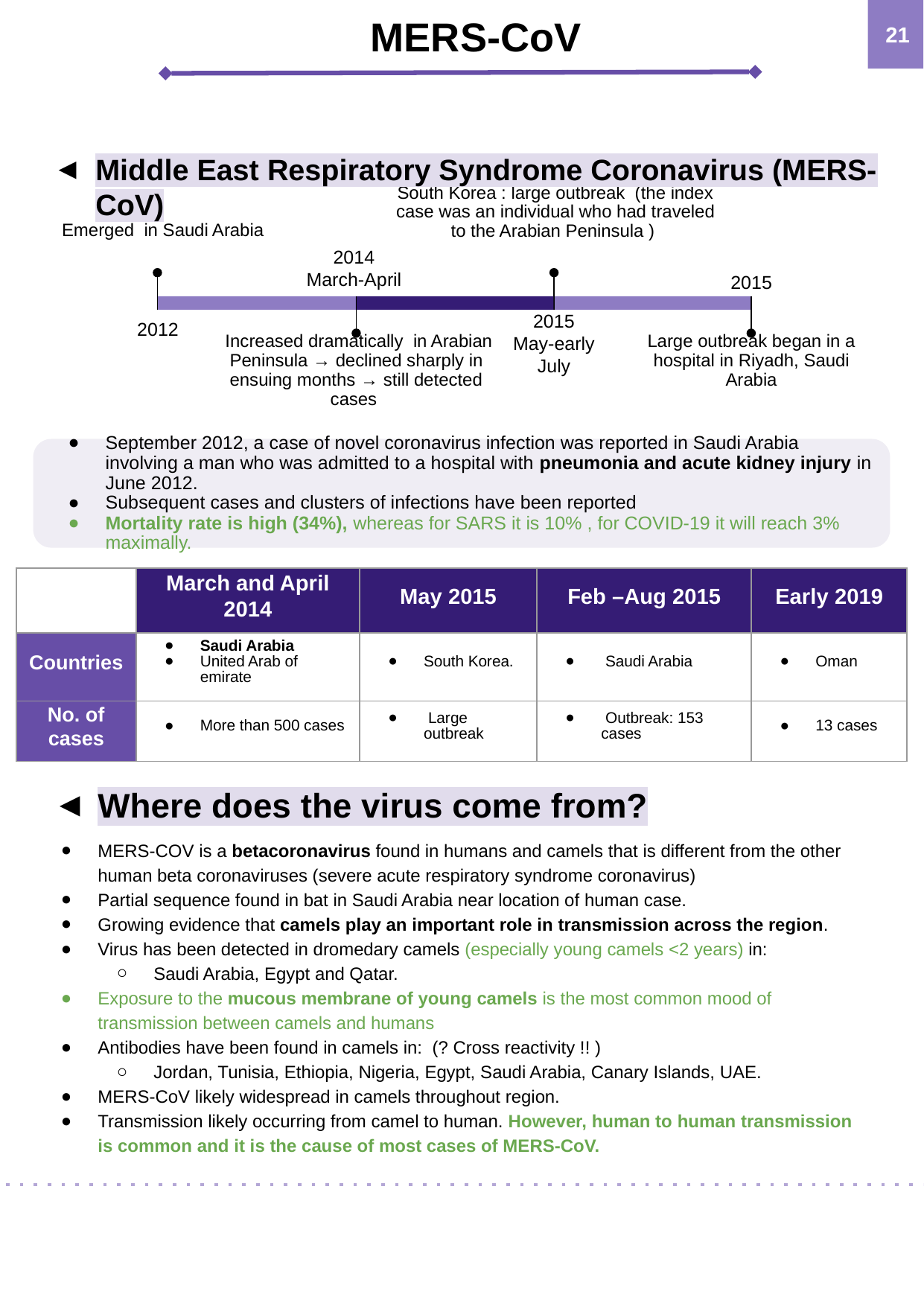

MERS-CoV
21
Middle East Respiratory Syndrome Coronavirus (MERS-CoV)

South Korea : large outbreak  (the index case was an individual who had traveled to the Arabian Peninsula )

2015
May-early July

Emerged  in Saudi Arabia

2012

2014
March-April

 Increased dramatically  in Arabian Peninsula → declined sharply in ensuing months → still detected cases

2015

Large outbreak began in a hospital in Riyadh, Saudi Arabia

September 2012, a case of novel coronavirus infection was reported in Saudi Arabia  involving a man who was admitted to a hospital with pneumonia and acute kidney injury in June 2012.
Subsequent cases and clusters of infections have been reported
Mortality rate is high (34%), whereas for SARS it is 10% , for COVID-19 it will reach 3% maximally.
|  | March and April 2014 | May 2015 | Feb –Aug 2015 | Early 2019 |
| --- | --- | --- | --- | --- |
| Countries | Saudi Arabia United Arab of emirate | South Korea. | Saudi Arabia | Oman |
| No. of cases | More than 500 cases | Large outbreak | Outbreak: 153 cases | 13 cases |
Where does the virus come from?

MERS-COV is a betacoronavirus found in humans and camels that is different from the other human beta coronaviruses (severe acute respiratory syndrome coronavirus)
Partial sequence found in bat in Saudi Arabia near location of human case.
Growing evidence that camels play an important role in transmission across the region.
Virus has been detected in dromedary camels (especially young camels <2 years) in:
Saudi Arabia, Egypt and Qatar.
Exposure to the mucous membrane of young camels is the most common mood of transmission between camels and humans
Antibodies have been found in camels in:  (? Cross reactivity !! )
Jordan, Tunisia, Ethiopia, Nigeria, Egypt, Saudi Arabia, Canary Islands, UAE.
MERS-CoV likely widespread in camels throughout region.
Transmission likely occurring from camel to human. However, human to human transmission is common and it is the cause of most cases of MERS-CoV.